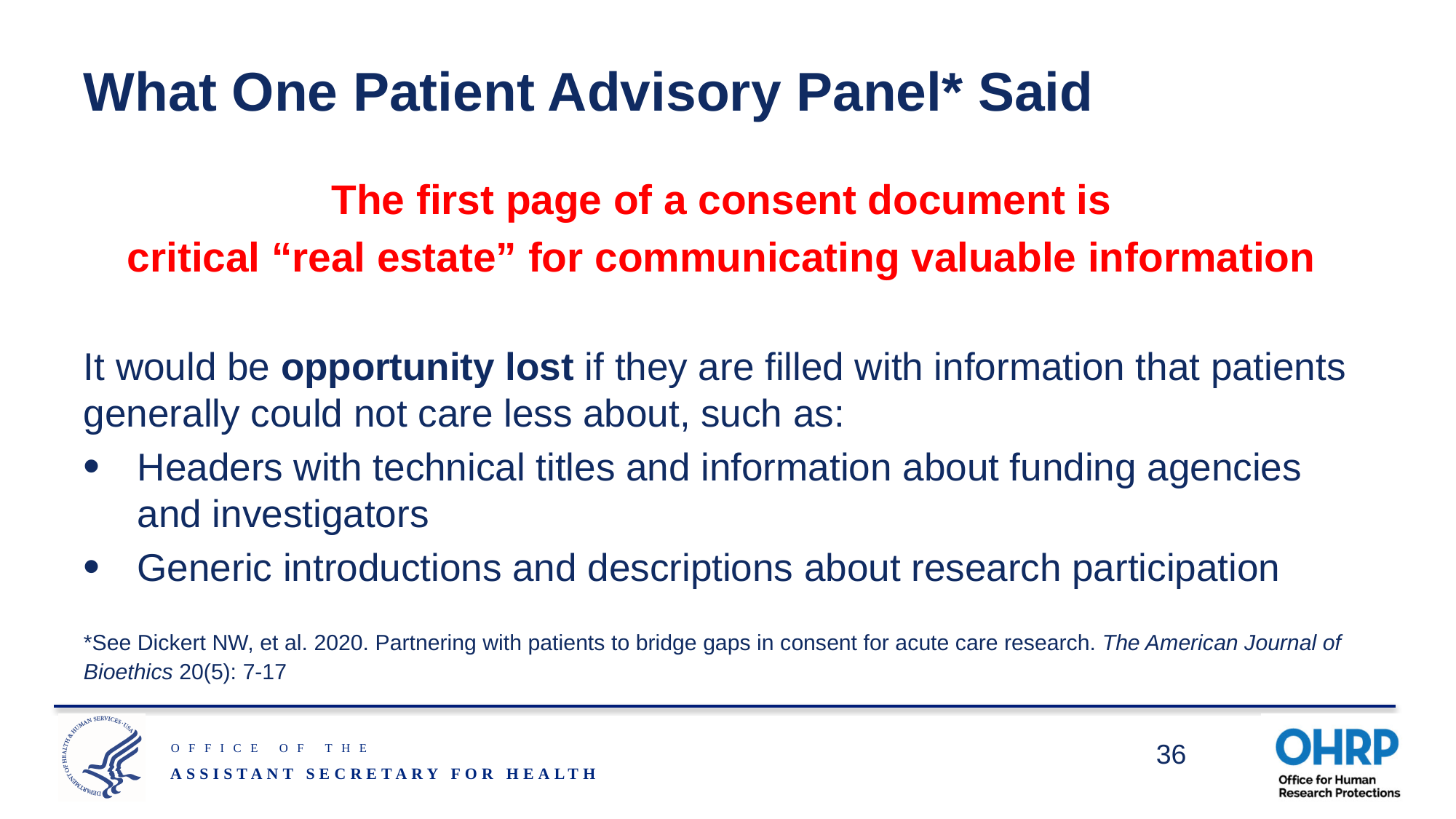

# What One Patient Advisory Panel* Said
The first page of a consent document is
critical “real estate” for communicating valuable information

It would be opportunity lost if they are filled with information that patients generally could not care less about, such as:
Headers with technical titles and information about funding agencies and investigators
Generic introductions and descriptions about research participation

*See Dickert NW, et al. 2020. Partnering with patients to bridge gaps in consent for acute care research. The American Journal of Bioethics 20(5): 7-17